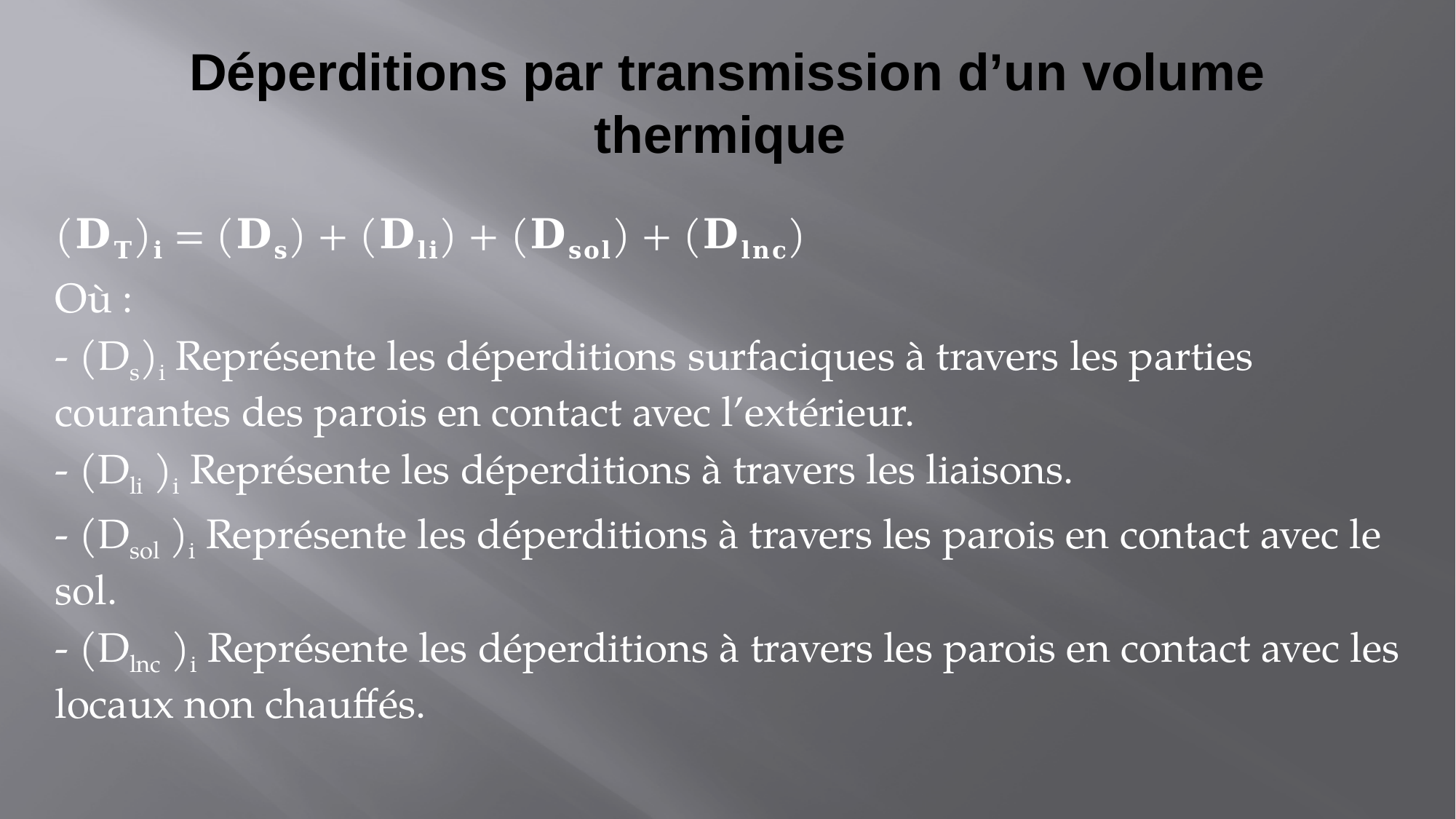

# Déperditions par transmission d’un volume thermique
(𝐃𝐓)𝐢 = (𝐃𝐬) + (𝐃𝐥𝐢) + (𝐃𝐬𝐨𝐥) + (𝐃𝐥𝐧𝐜)
Où :
- (Ds)i Représente les déperditions surfaciques à travers les parties courantes des parois en contact avec l’extérieur.
- (Dli )i Représente les déperditions à travers les liaisons.
- (Dsol )i Représente les déperditions à travers les parois en contact avec le sol.
- (Dlnc )i Représente les déperditions à travers les parois en contact avec les locaux non chauffés.